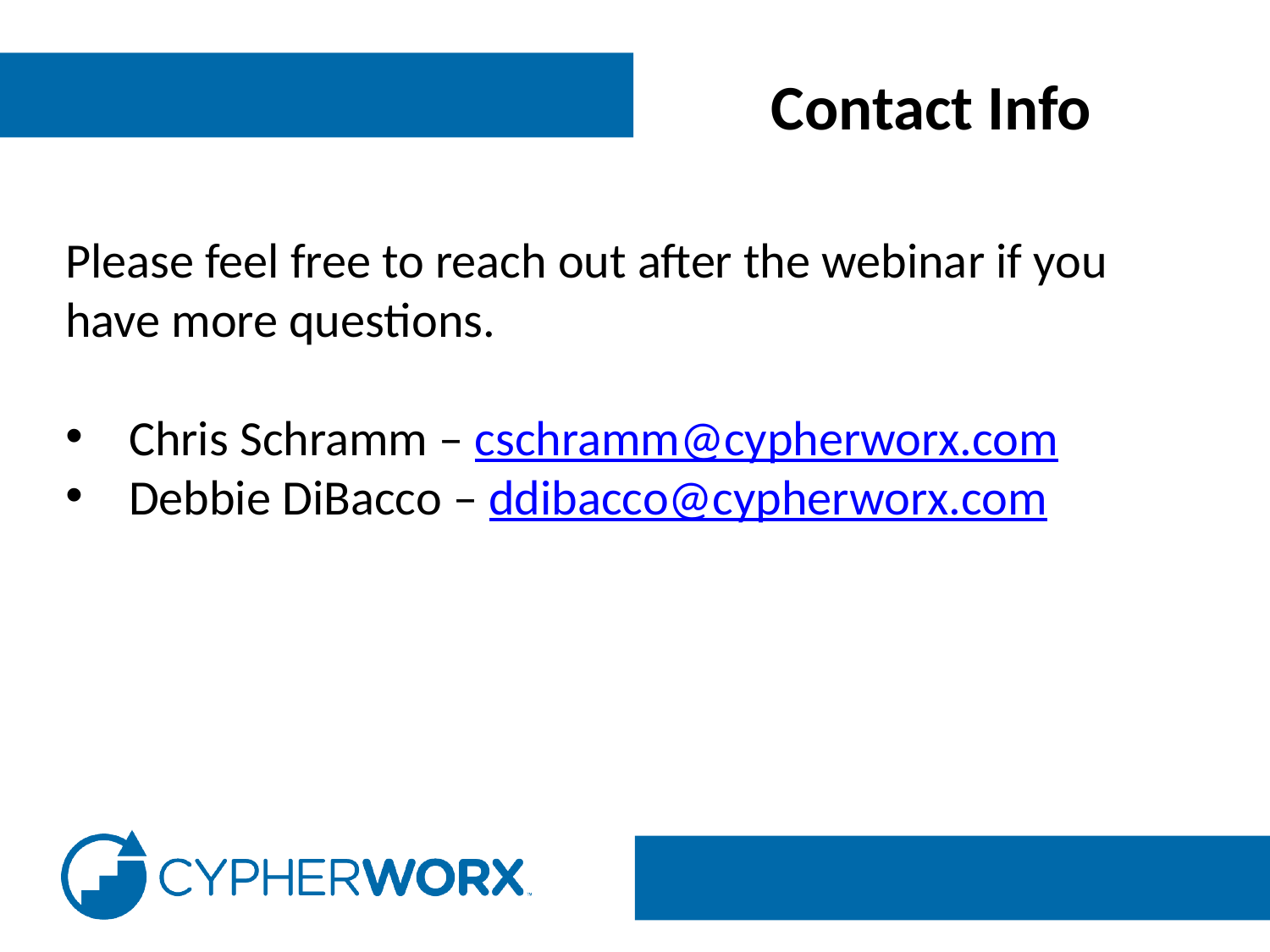

Contact Info
Please feel free to reach out after the webinar if you have more questions.

Chris Schramm – cschramm@cypherworx.com
Debbie DiBacco – ddibacco@cypherworx.com